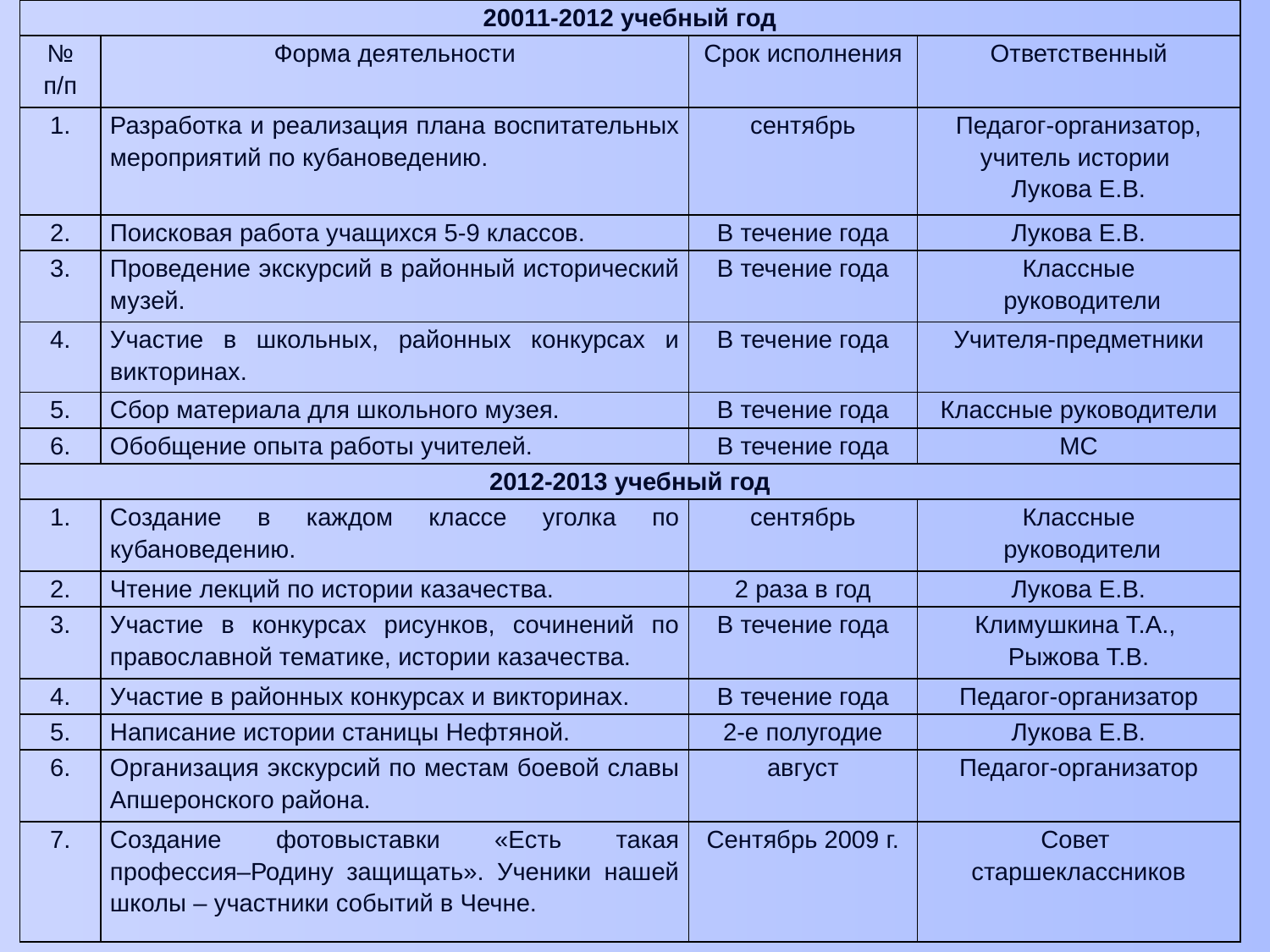

| 20011-2012 учебный год |  |  |  |
| --- | --- | --- | --- |
| № п/п | Форма деятельности | Срок исполнения | Ответственный |
| 1. | Разработка и реализация плана воспитательных мероприятий по кубановедению. | сентябрь | Педагог-организатор, учитель истории Лукова Е.В. |
| 2. | Поисковая работа учащихся 5-9 классов. | В течение года | Лукова Е.В. |
| 3. | Проведение экскурсий в районный исторический музей. | В течение года | Классные руководители |
| 4. | Участие в школьных, районных конкурсах и викторинах. | В течение года | Учителя-предметники |
| 5. | Сбор материала для школьного музея. | В течение года | Классные руководители |
| 6. | Обобщение опыта работы учителей. | В течение года | МС |
| 2012-2013 учебный год |  |  |  |
| 1. | Создание в каждом классе уголка по кубановедению. | сентябрь | Классные руководители |
| 2. | Чтение лекций по истории казачества. | 2 раза в год | Лукова Е.В. |
| 3. | Участие в конкурсах рисунков, сочинений по православной тематике, истории казачества. | В течение года | Климушкина Т.А., Рыжова Т.В. |
| 4. | Участие в районных конкурсах и викторинах. | В течение года | Педагог-организатор |
| 5. | Написание истории станицы Нефтяной. | 2-е полугодие | Лукова Е.В. |
| 6. | Организация экскурсий по местам боевой славы Апшеронского района. | август | Педагог-организатор |
| 7. | Создание фотовыставки «Есть такая профессия–Родину защищать». Ученики нашей школы – участники событий в Чечне. | Сентябрь 2009 г. | Совет старшеклассников |